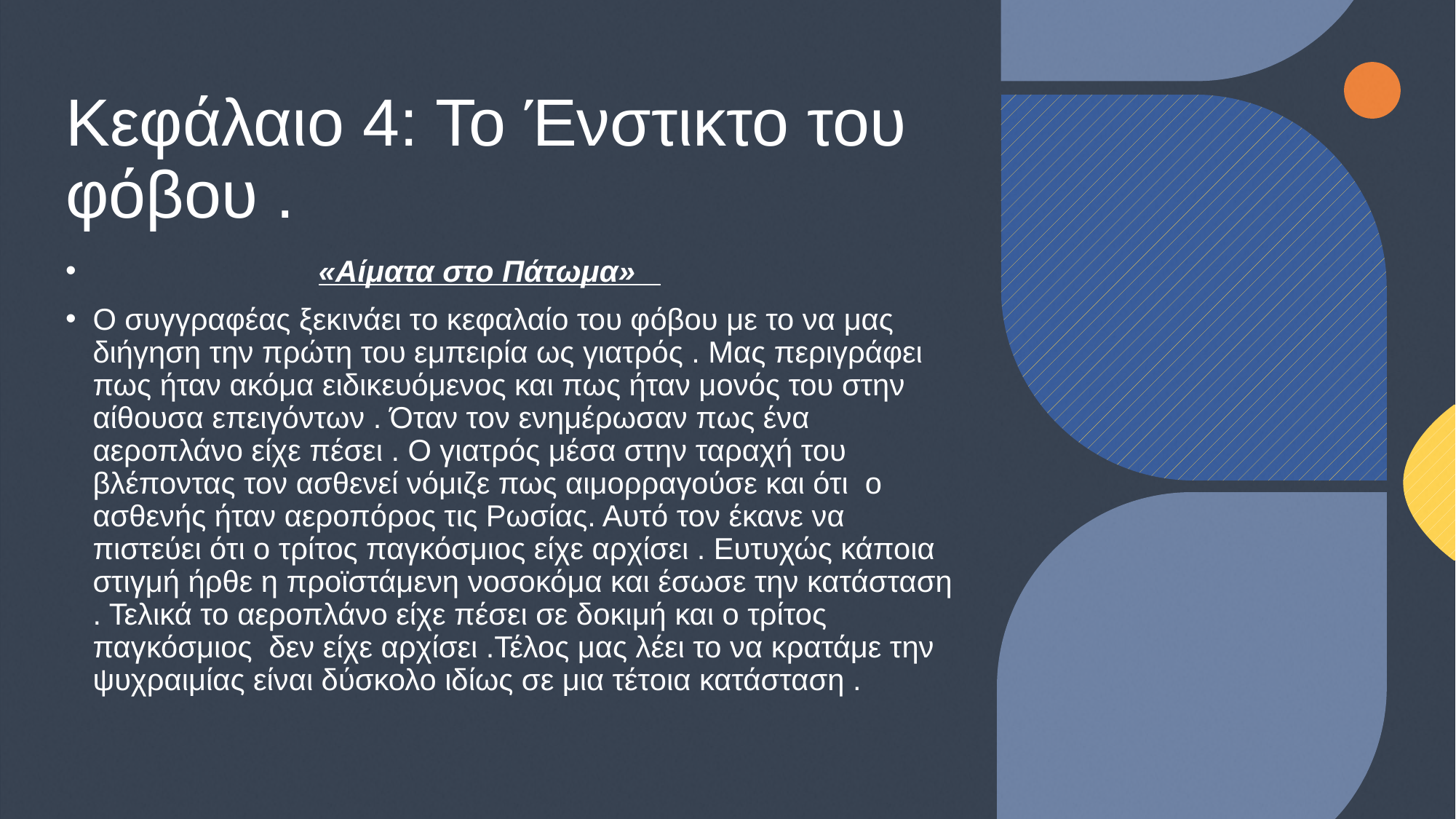

# Κεφάλαιο 4: Το Ένστικτο του φόβου .
                           «Αίματα στο Πάτωμα»
Ο συγγραφέας ξεκινάει το κεφαλαίο του φόβου με το να μας διήγηση την πρώτη του εμπειρία ως γιατρός . Μας περιγράφει πως ήταν ακόμα ειδικευόμενος και πως ήταν μονός του στην αίθουσα επειγόντων . Όταν τον ενημέρωσαν πως ένα αεροπλάνο είχε πέσει . Ο γιατρός μέσα στην ταραχή του βλέποντας τον ασθενεί νόμιζε πως αιμορραγούσε και ότι  ο ασθενής ήταν αεροπόρος τις Ρωσίας. Αυτό τον έκανε να πιστεύει ότι ο τρίτος παγκόσμιος είχε αρχίσει . Ευτυχώς κάποια στιγμή ήρθε η προϊστάμενη νοσοκόμα και έσωσε την κατάσταση . Τελικά το αεροπλάνο είχε πέσει σε δοκιμή και ο τρίτος παγκόσμιος  δεν είχε αρχίσει .Τέλος μας λέει το να κρατάμε την ψυχραιμίας είναι δύσκολο ιδίως σε μια τέτοια κατάσταση .